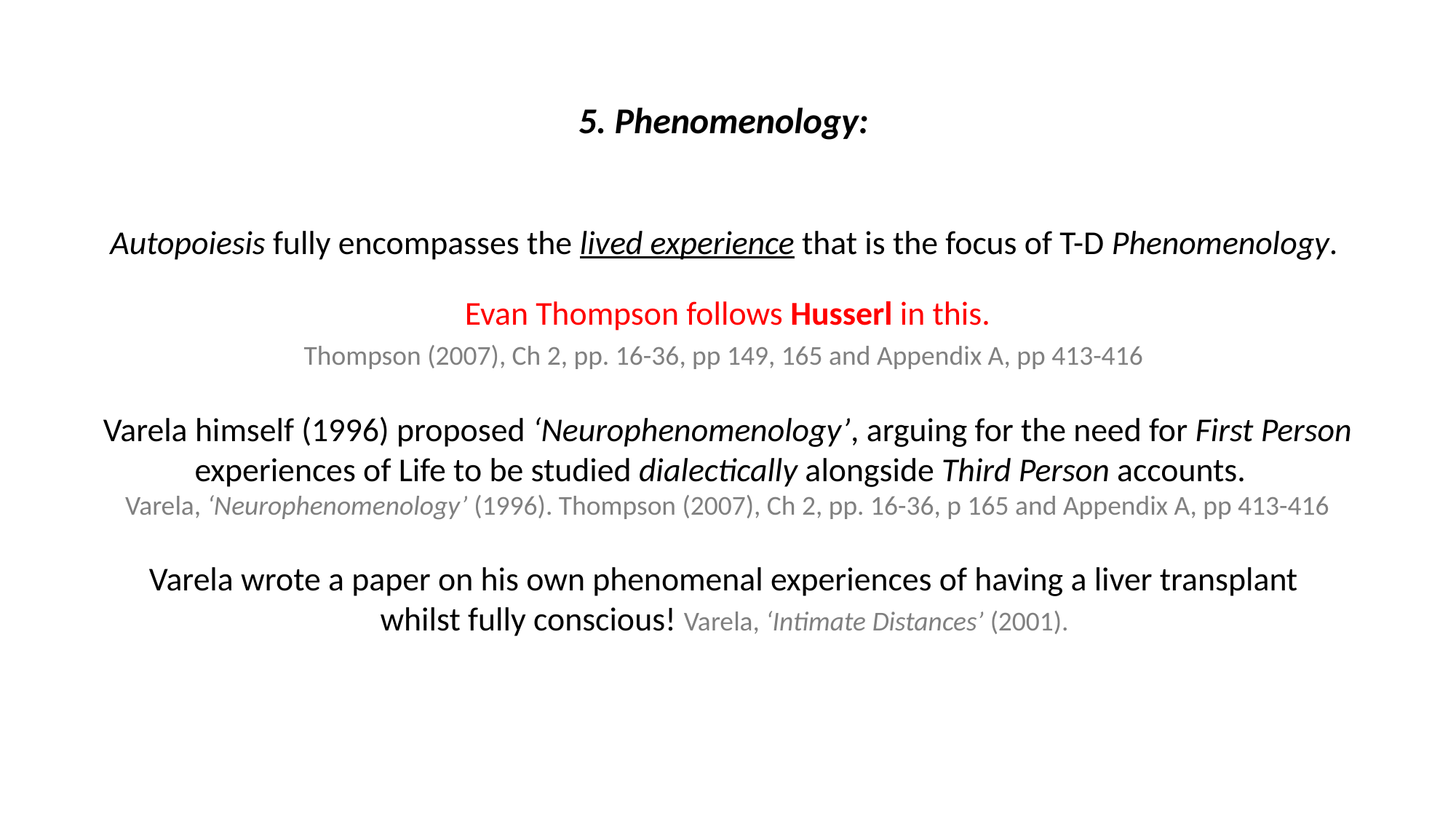

5. Phenomenology:

Autopoiesis fully encompasses the lived experience that is the focus of T-D Phenomenology.
Evan Thompson follows Husserl in this.
Thompson (2007), Ch 2, pp. 16-36, pp 149, 165 and Appendix A, pp 413-416
Varela himself (1996) proposed ‘Neurophenomenology’, arguing for the need for First Person experiences of Life to be studied dialectically alongside Third Person accounts.
Varela, ‘Neurophenomenology’ (1996). Thompson (2007), Ch 2, pp. 16-36, p 165 and Appendix A, pp 413-416
Varela wrote a paper on his own phenomenal experiences of having a liver transplant
whilst fully conscious! Varela, ‘Intimate Distances’ (2001).